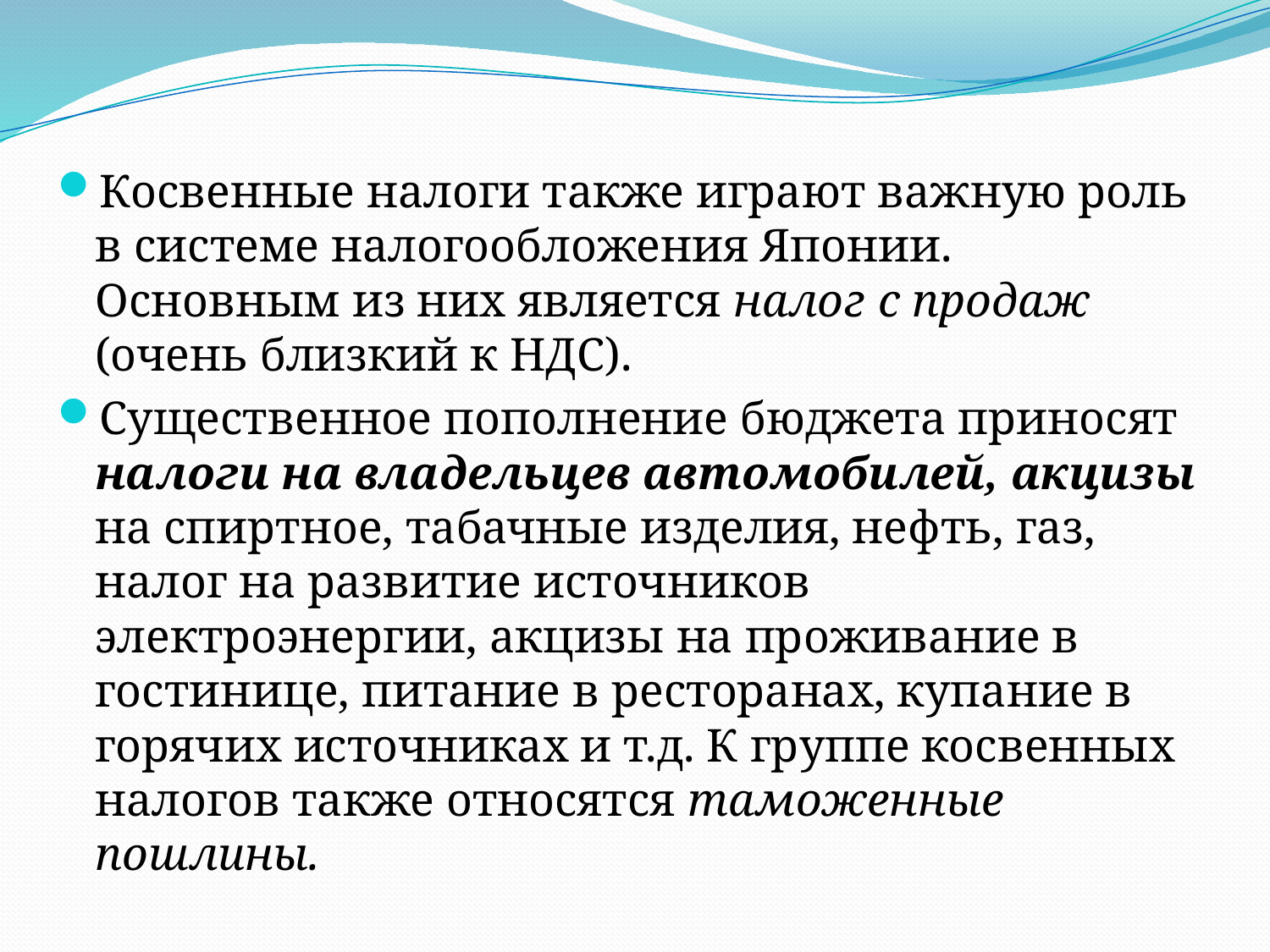

Косвенные налоги также играют важную роль в системе нало­гообложения Японии. Основным из них является налог с продаж (очень близкий к НДС).
Существенное пополнение бюджета приносят налоги на владельцев автомобилей, акцизы на спиртное, табачные изделия, нефть, газ, налог на развитие источников электроэнергии, акцизы на проживание в гостинице, питание в ресторанах, купание в горячих источниках и т.д. К группе косвенных налогов также относятся таможенные пошлины.